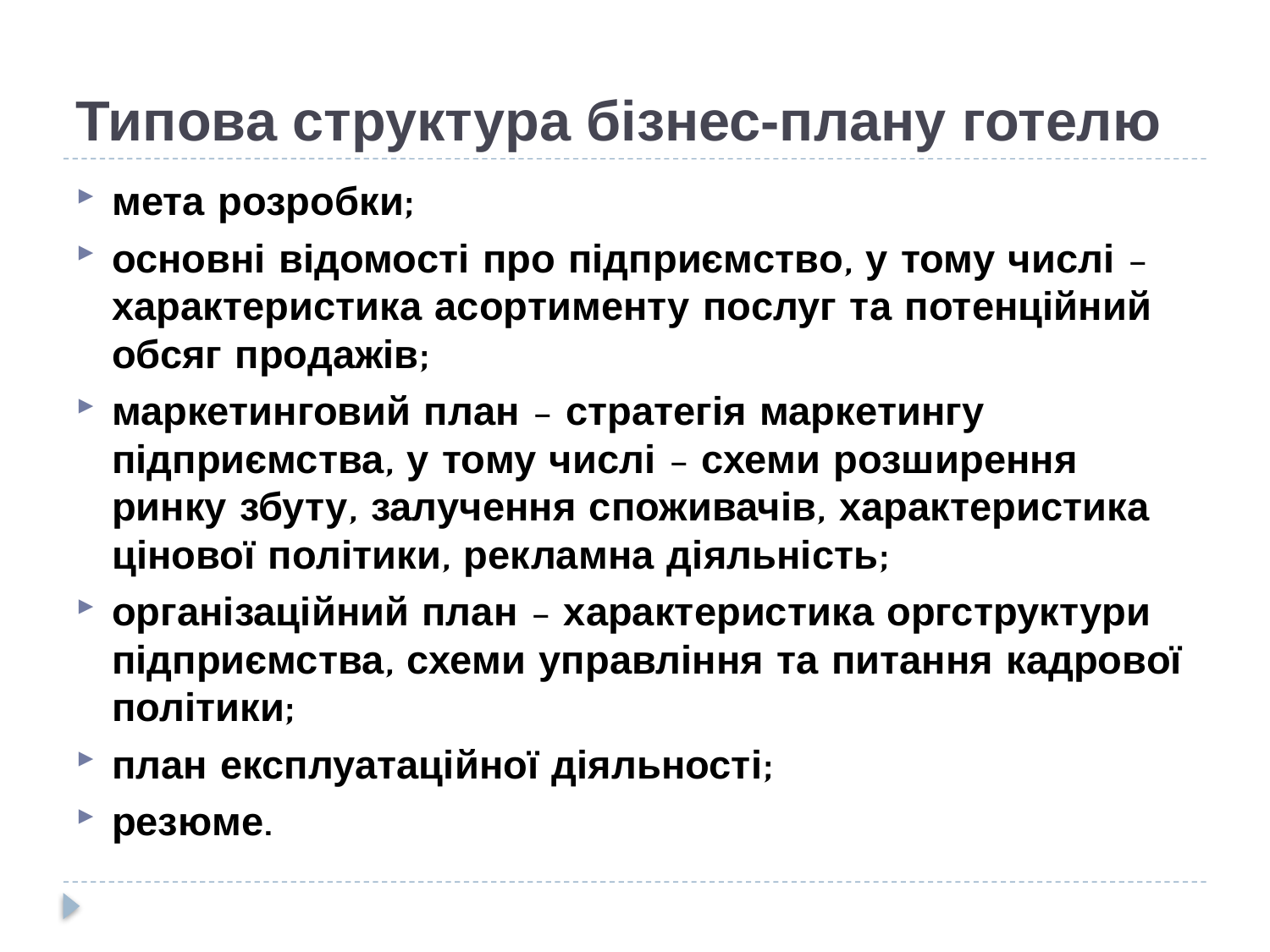

# Типова структура бізнес-плану готелю
мета розробки;
основні відомості про підприємство, у тому числі – характеристика асортименту послуг та потенційний обсяг продажів;
маркетинговий план – стратегія маркетингу підприємства, у тому числі – схеми розширення ринку збуту, залучення споживачів, характеристика цінової політики, рекламна діяльність;
організаційний план – характеристика оргструктури підприємства, схеми управління та питання кадрової політики;
план експлуатаційної діяльності;
резюме.